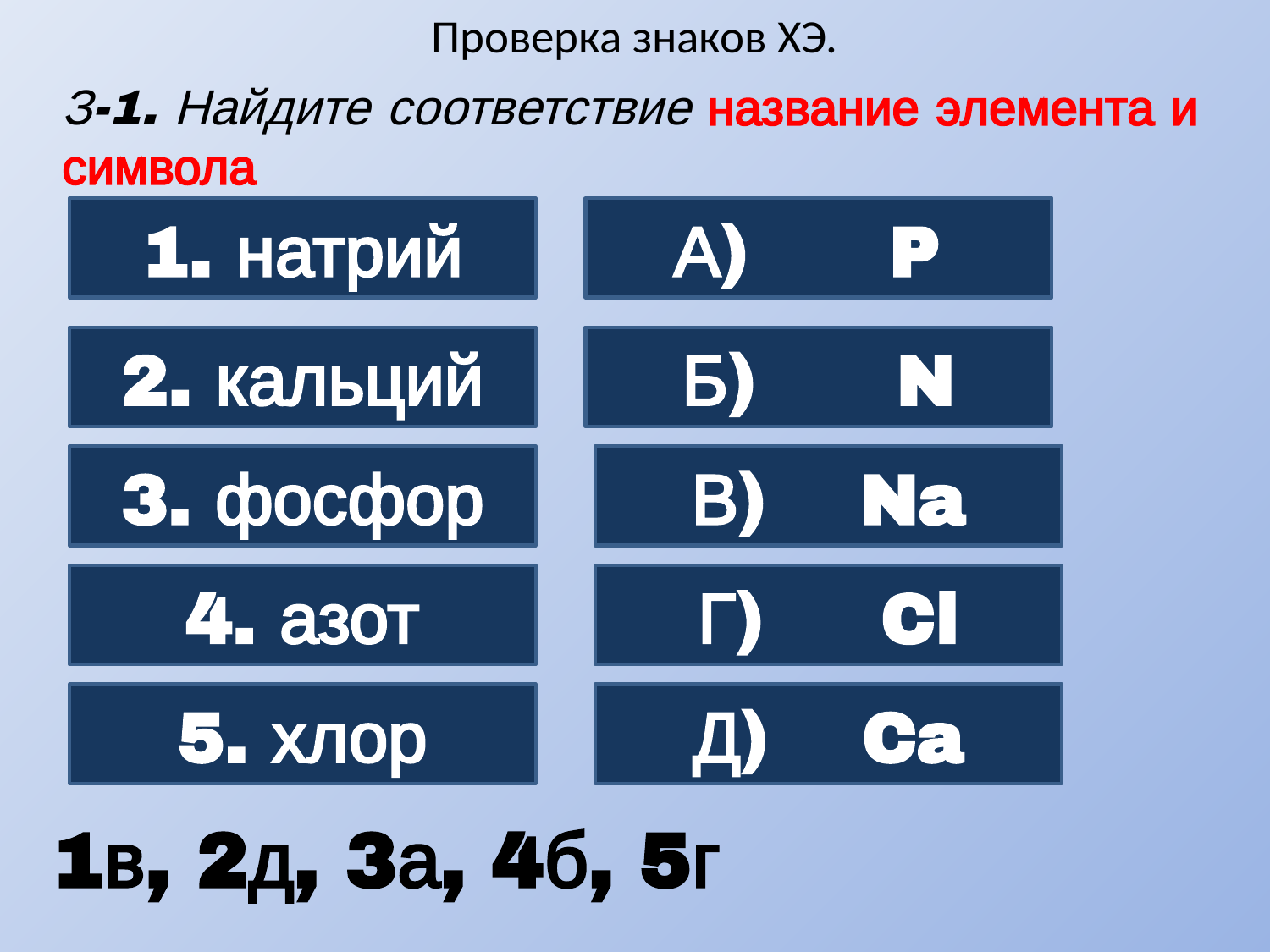

# Проверка знаков ХЭ.
З-1. Найдите соответствие название элемента и символа
1. натрий
А)      P
2. кальций
Б)      N
3. фосфор
В)    Na
4. азот
Г)     Cl
5. хлор
Д)    Ca
1в, 2д, 3а, 4б, 5г